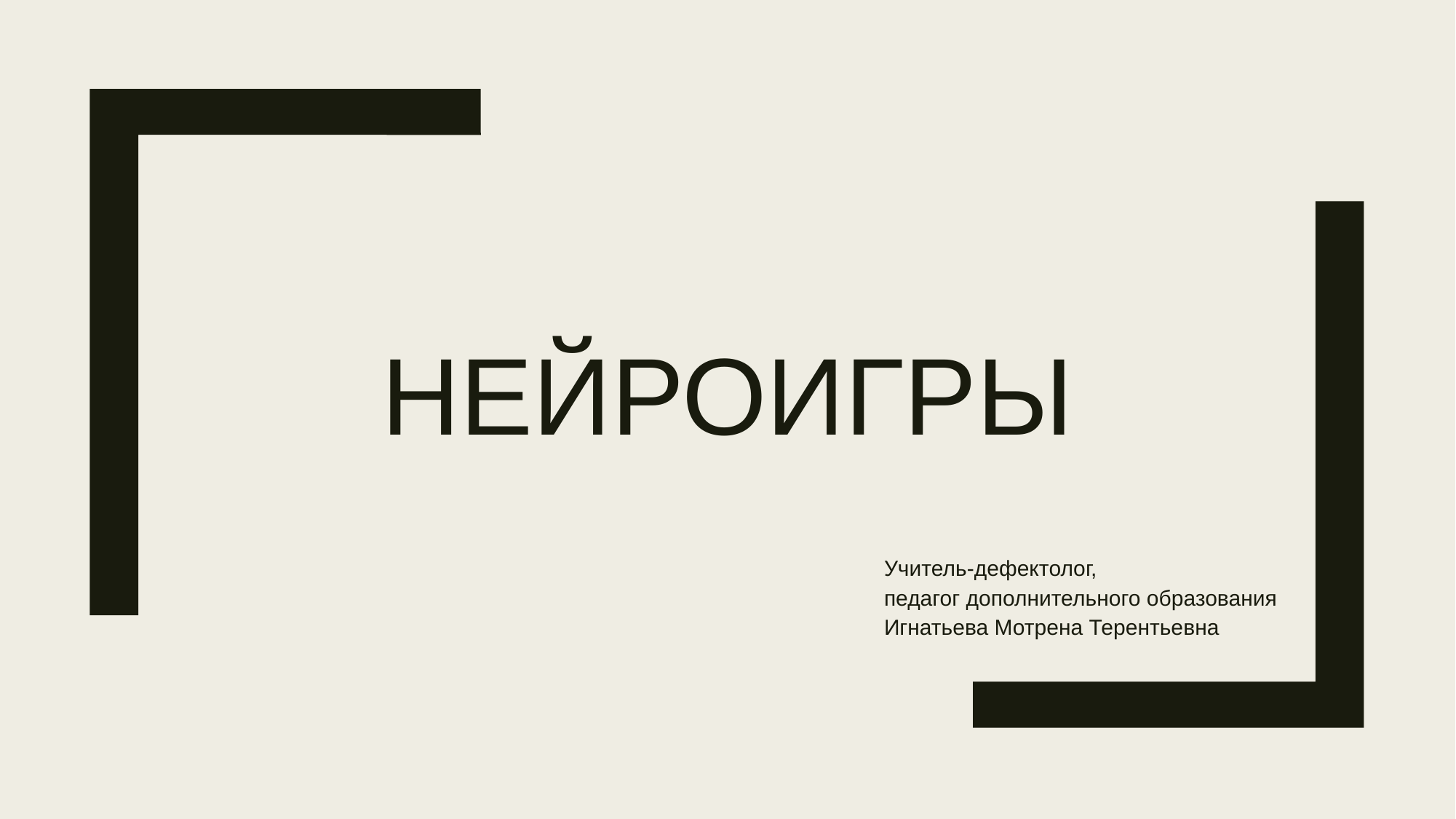

# Нейроигры
Учитель-дефектолог,
педагог дополнительного образования
Игнатьева Мотрена Терентьевна